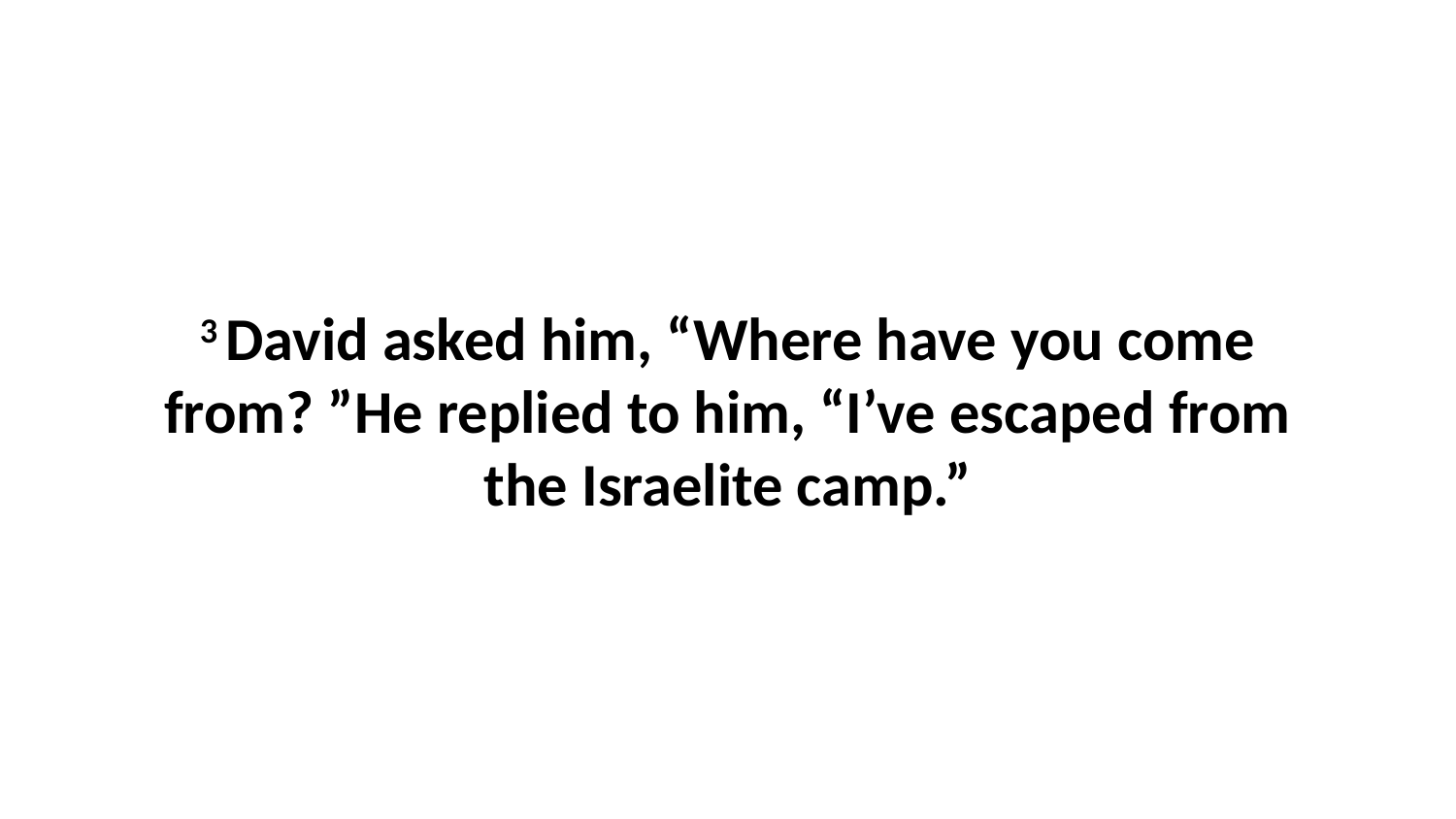

3 David asked him, “Where have you come from? ”He replied to him, “I’ve escaped from the Israelite camp.”